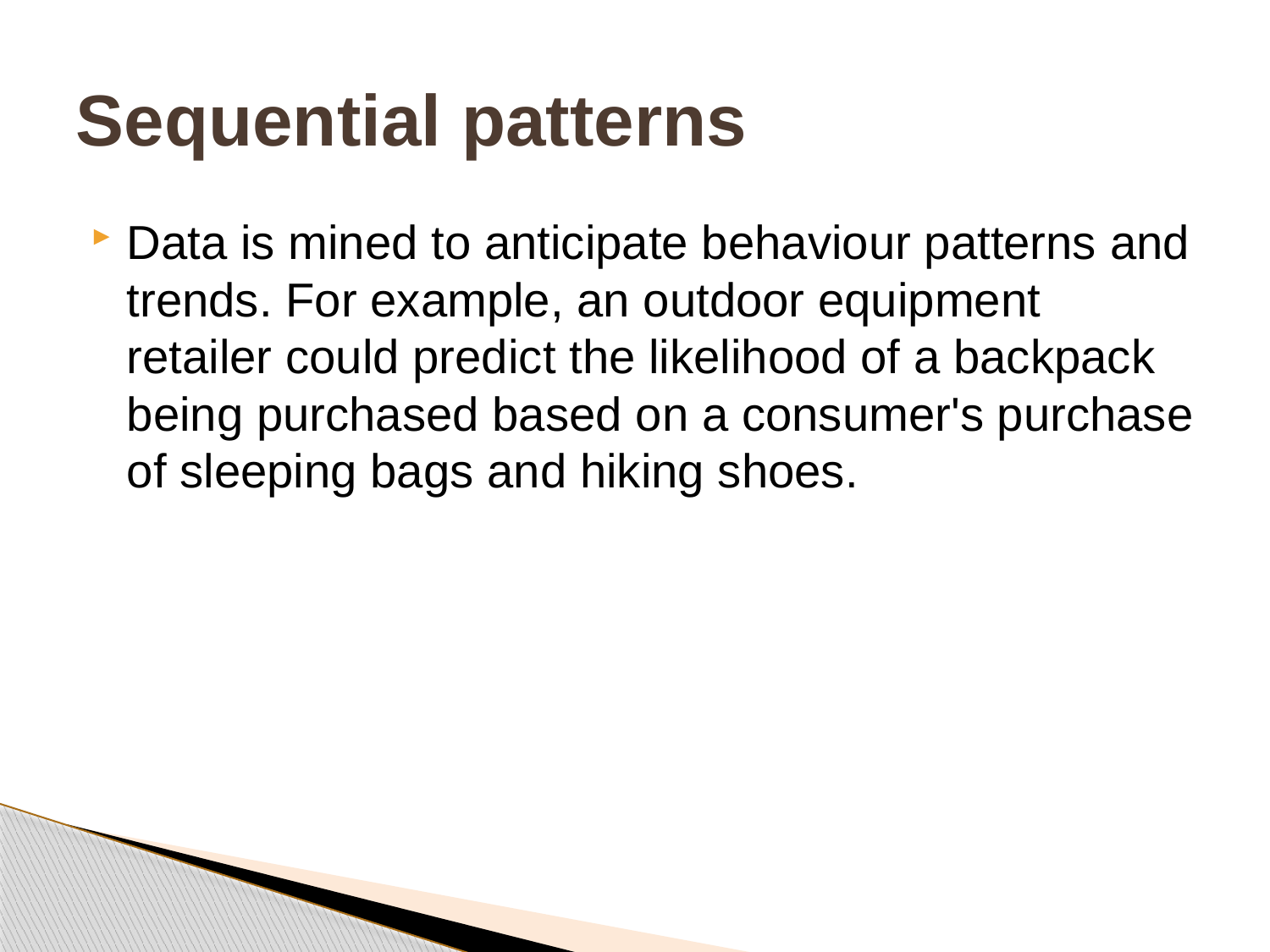

# Sequential patterns
Data is mined to anticipate behaviour patterns and trends. For example, an outdoor equipment retailer could predict the likelihood of a backpack being purchased based on a consumer's purchase of sleeping bags and hiking shoes.